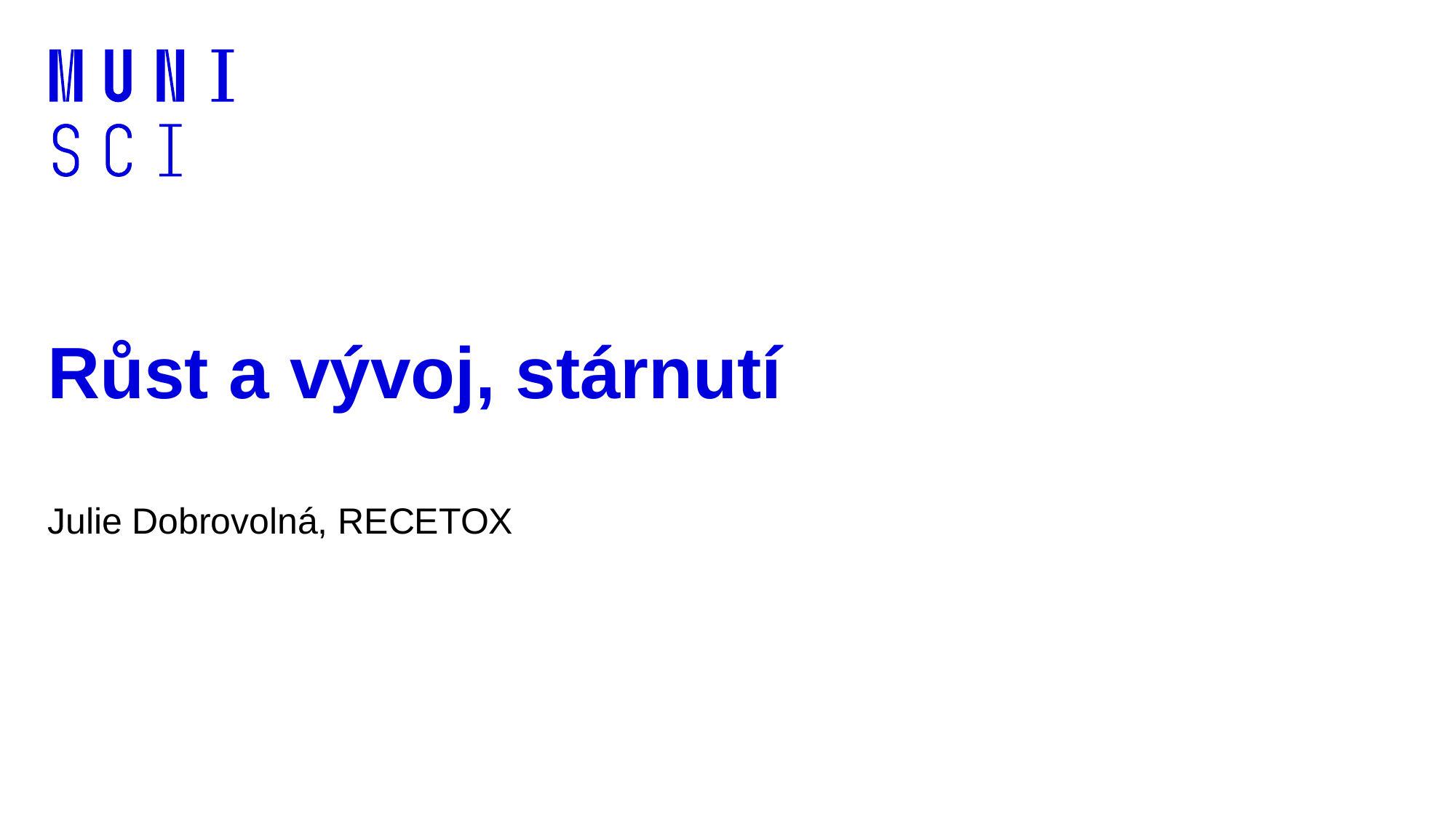

# Růst a vývoj, stárnutí
Julie Dobrovolná, RECETOX